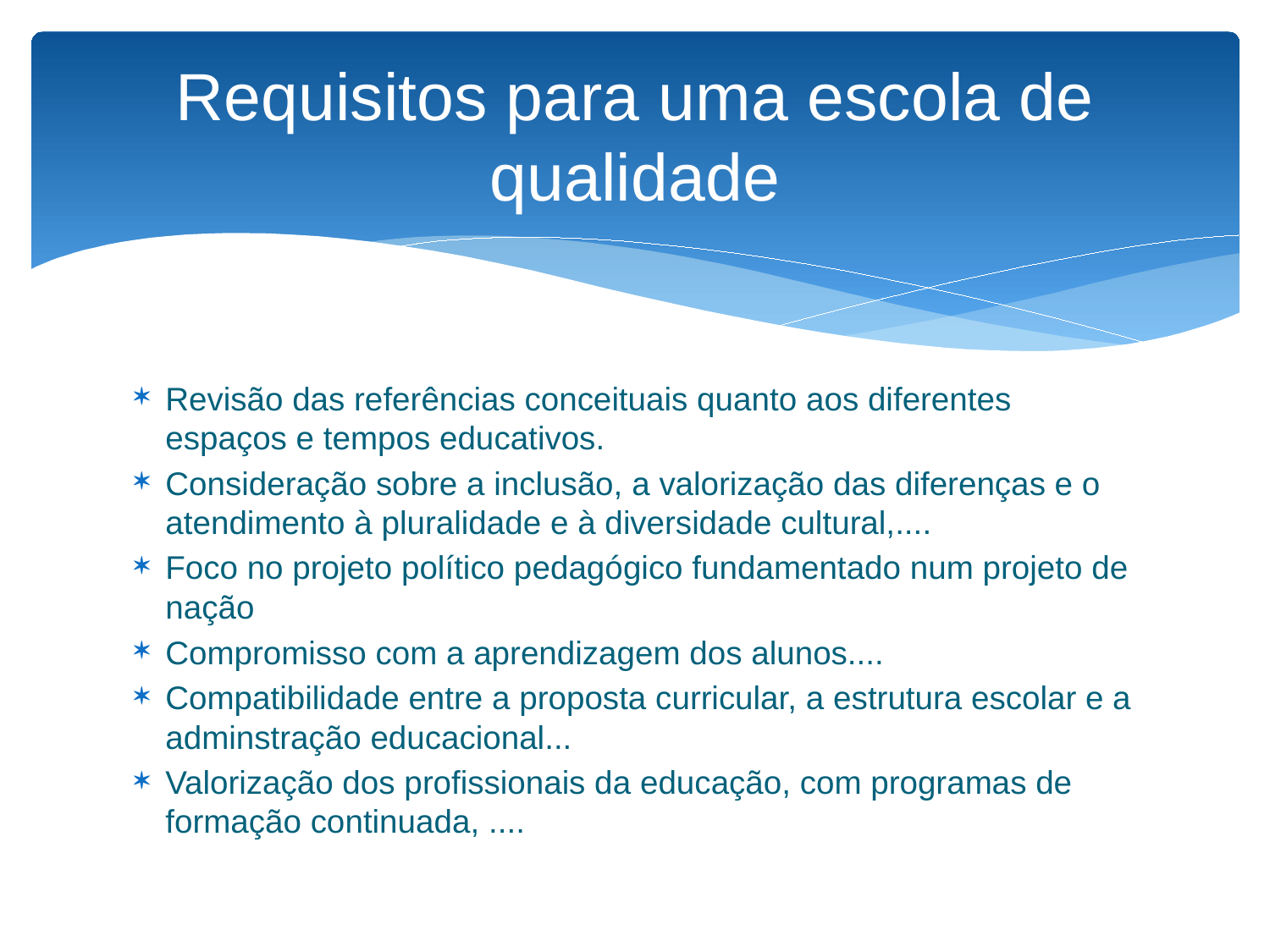

# Requisitos para uma escola de qualidade
Revisão das referências conceituais quanto aos diferentes espaços e tempos educativos.
Consideração sobre a inclusão, a valorização das diferenças e o atendimento à pluralidade e à diversidade cultural,....
Foco no projeto político pedagógico fundamentado num projeto de nação
Compromisso com a aprendizagem dos alunos....
Compatibilidade entre a proposta curricular, a estrutura escolar e a adminstração educacional...
Valorização dos profissionais da educação, com programas de formação continuada, ....